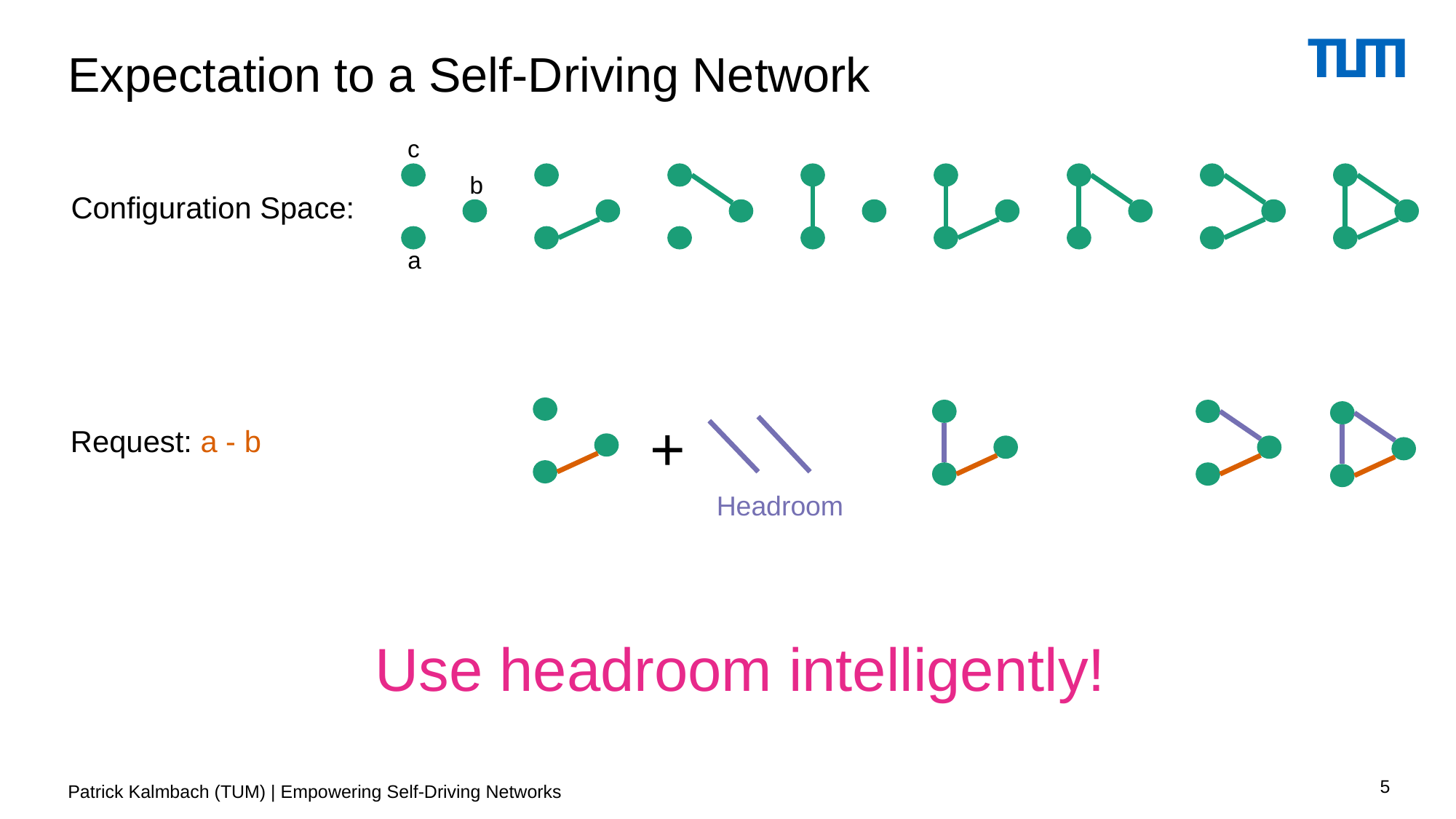

# Expectation to a Self-Driving Network
c

b
Configuration Space:
a

+
Request: a - b
Headroom
Use headroom intelligently!
5